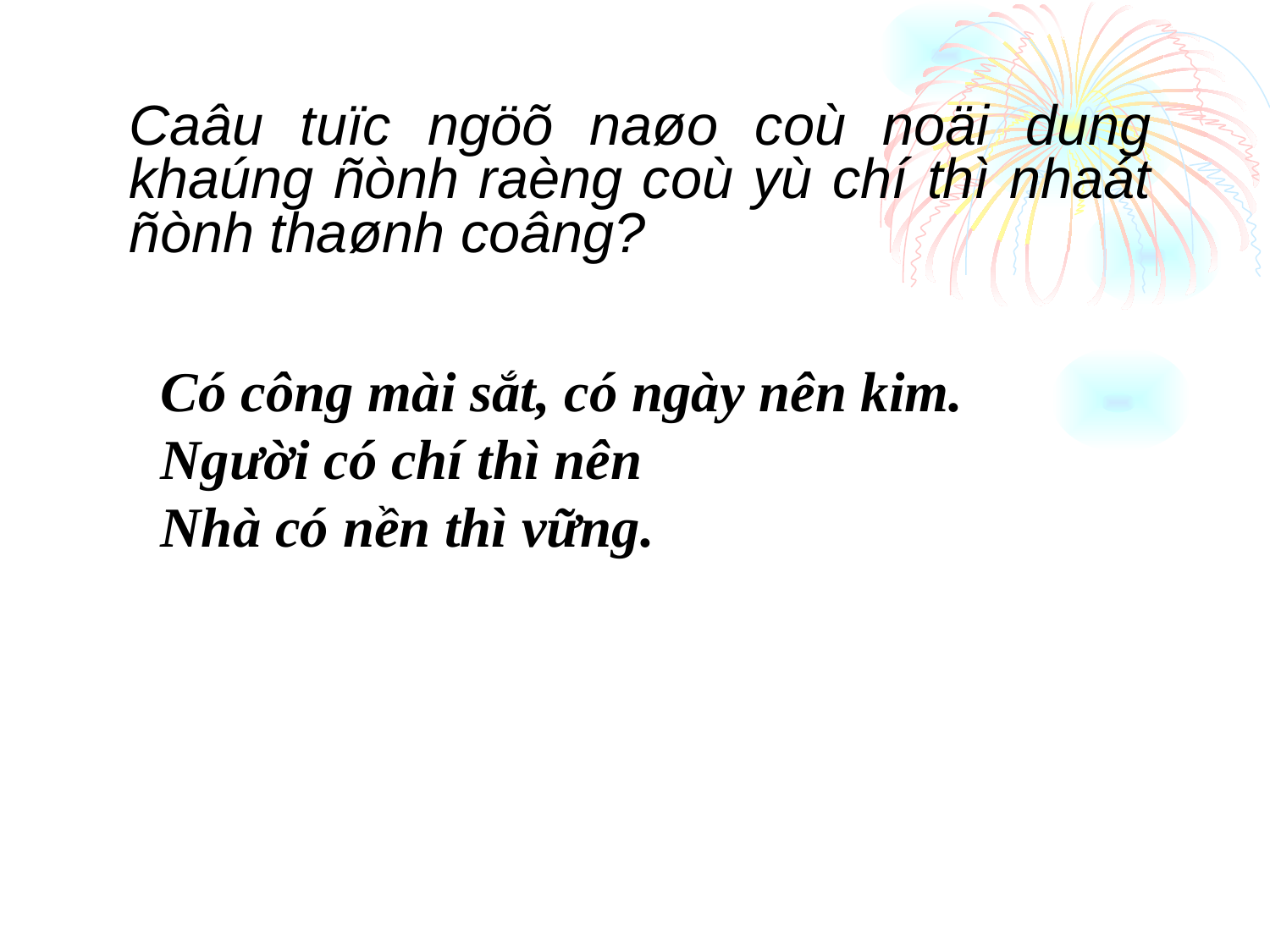

Caâu tuïc ngöõ naøo coù noäi dung khaúng ñònh raèng coù yù chí thì nhaát ñònh thaønh coâng?
Có công mài sắt, có ngày nên kim.
Người có chí thì nên
Nhà có nền thì vững.